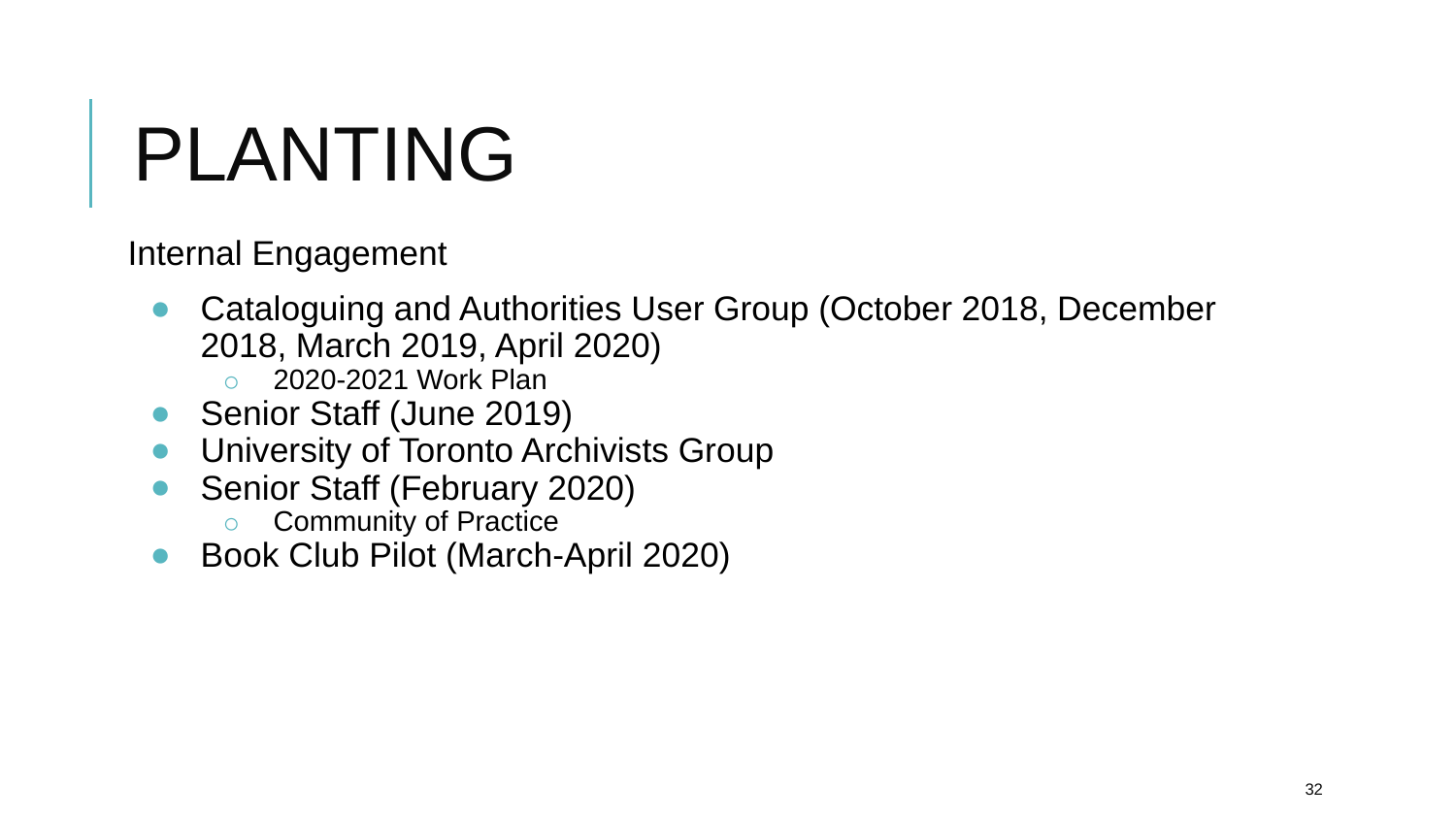

# PLANTING
Internal Engagement
Cataloguing and Authorities User Group (October 2018, December 2018, March 2019, April 2020)
2020-2021 Work Plan
Senior Staff (June 2019)
University of Toronto Archivists Group
Senior Staff (February 2020)
Community of Practice
Book Club Pilot (March-April 2020)

32